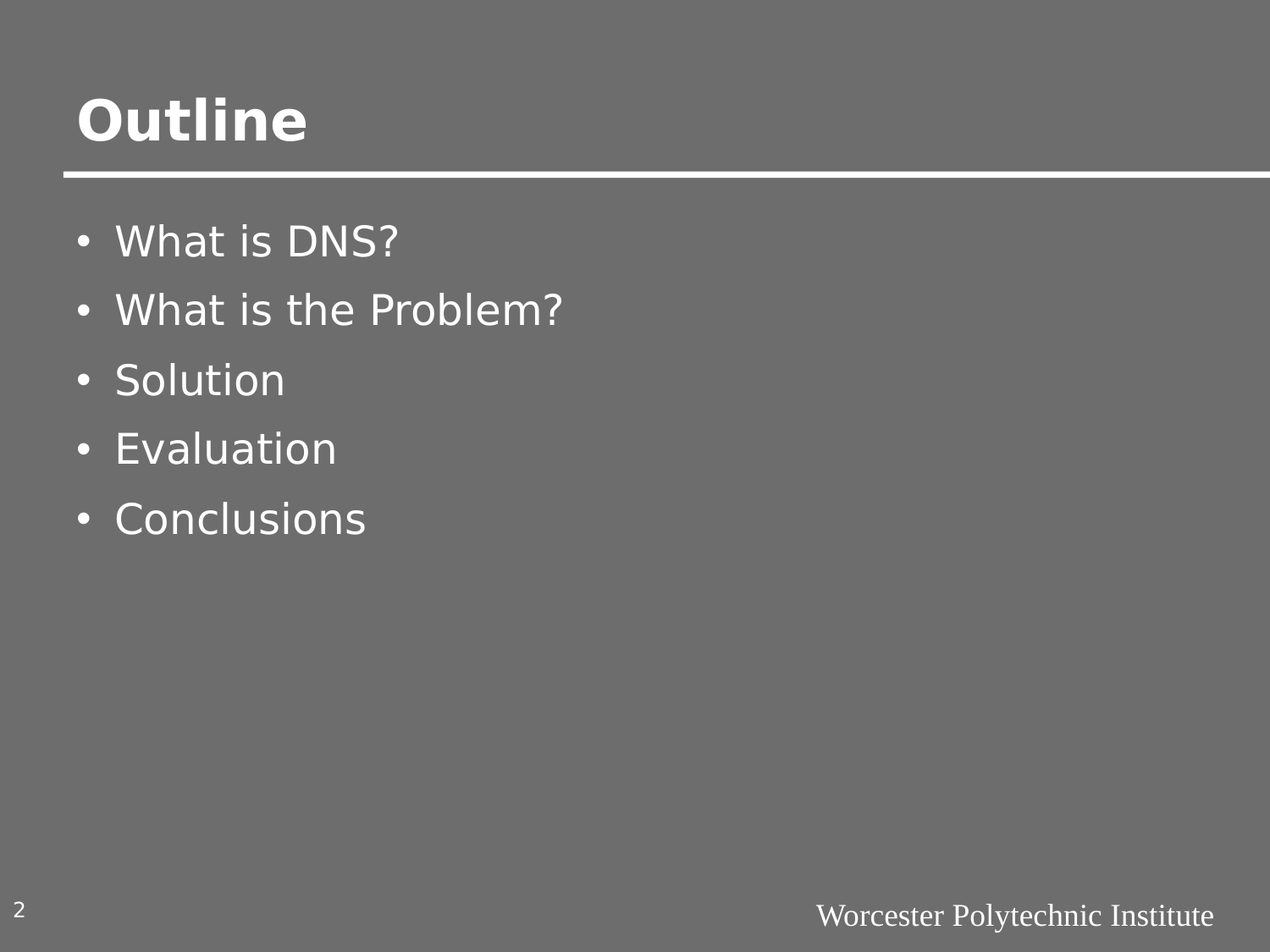

# Outline
What is DNS?
What is the Problem?
Solution
Evaluation
Conclusions
2